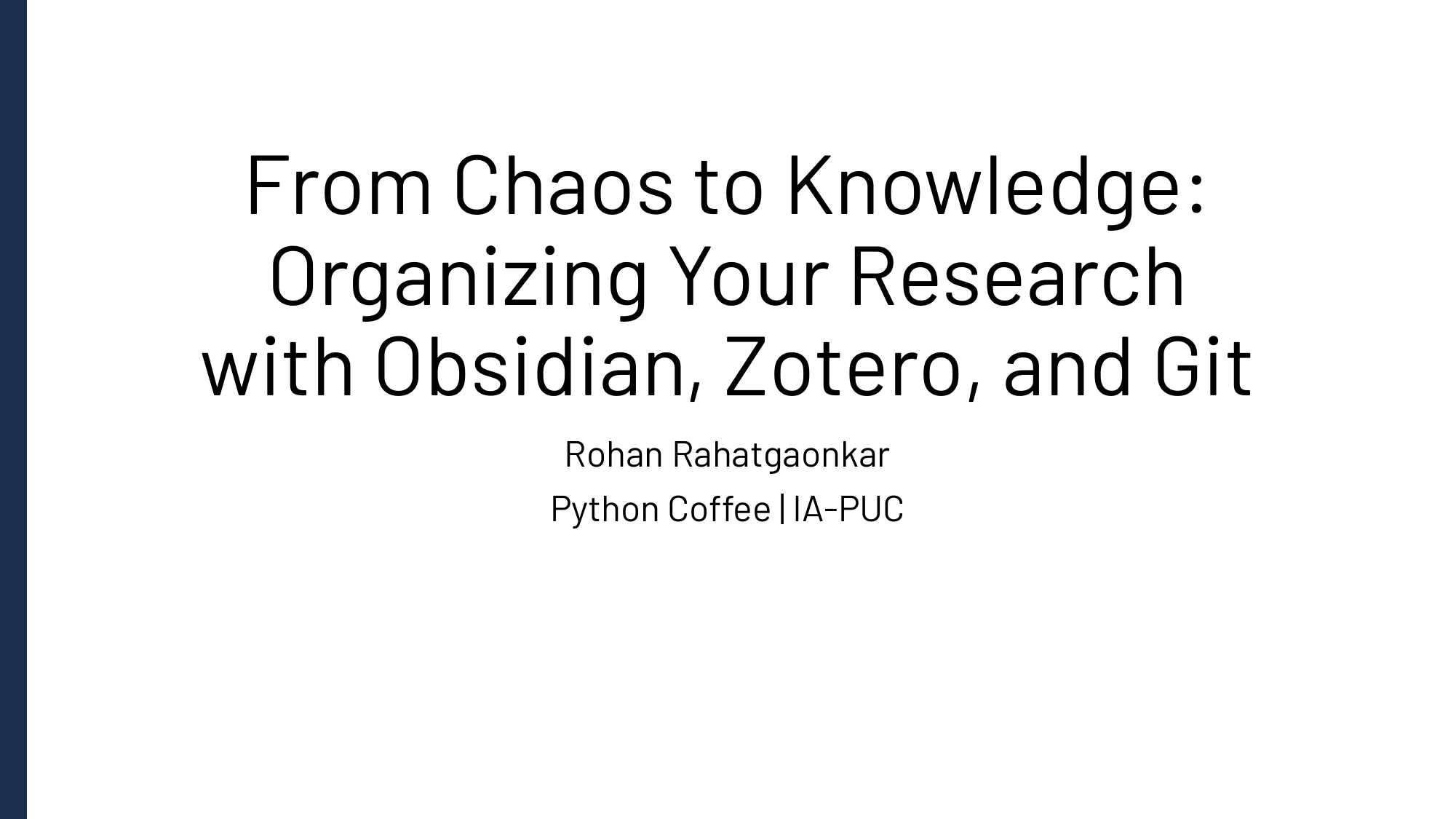

# From Chaos to Knowledge: Organizing Your Research with Obsidian, Zotero, and Git
Rohan Rahatgaonkar
Python Coffee | IA-PUC